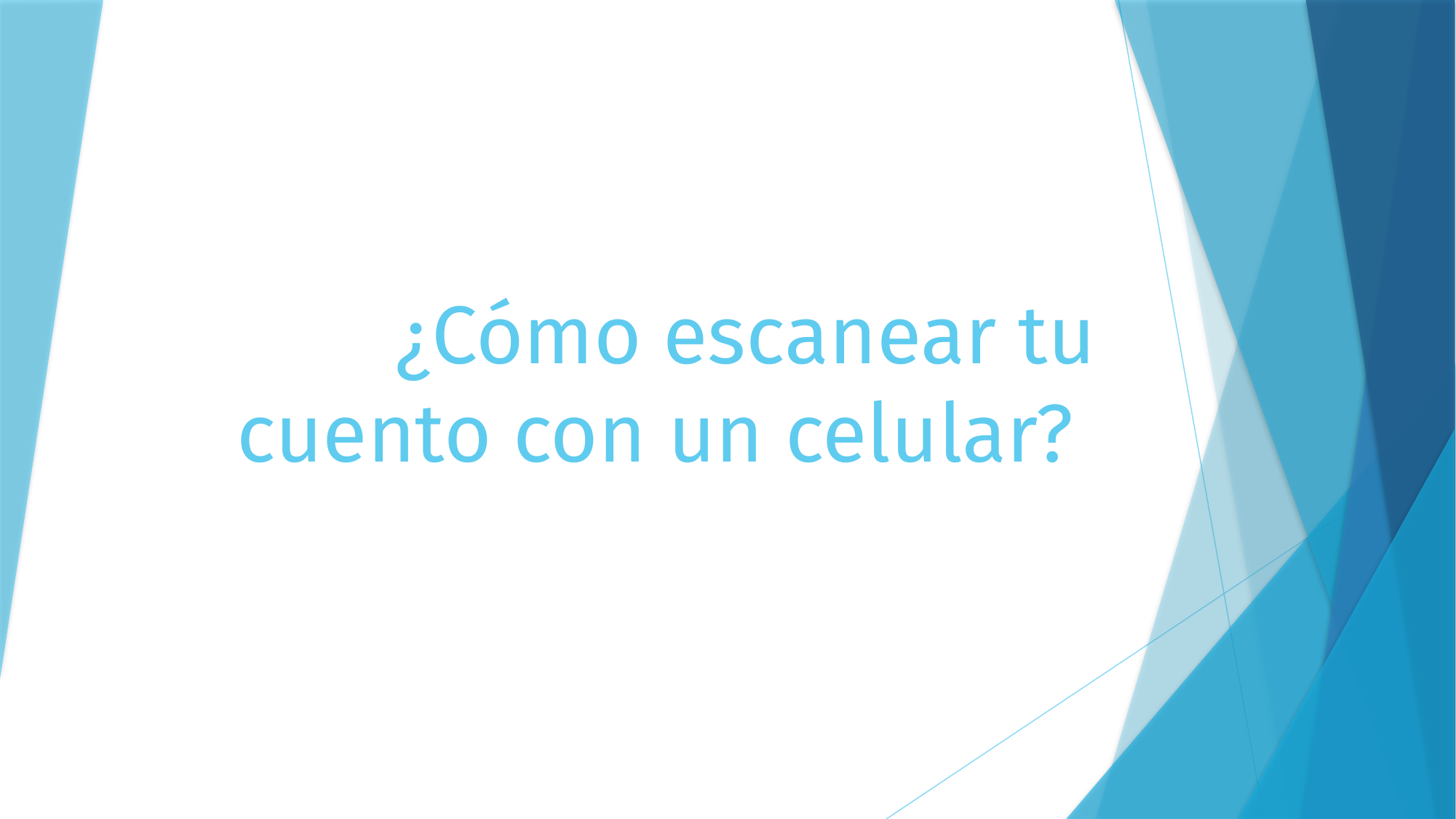

# ¿Cómo escanear tu cuento con un celular?